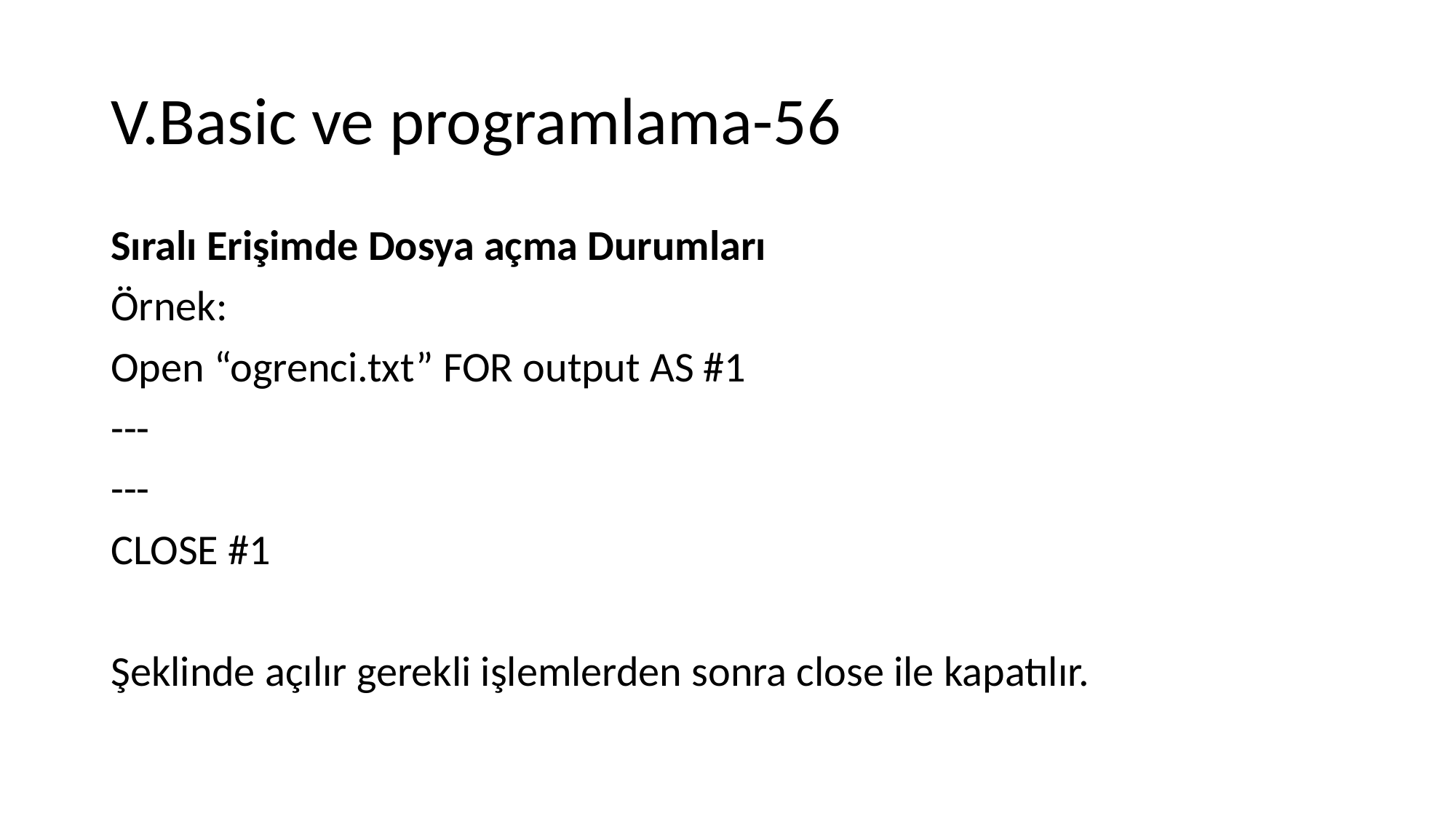

# V.Basic ve programlama-56
Sıralı Erişimde Dosya açma Durumları
Örnek:
Open “ogrenci.txt” FOR output AS #1
---
---
CLOSE #1

Şeklinde açılır gerekli işlemlerden sonra close ile kapatılır.